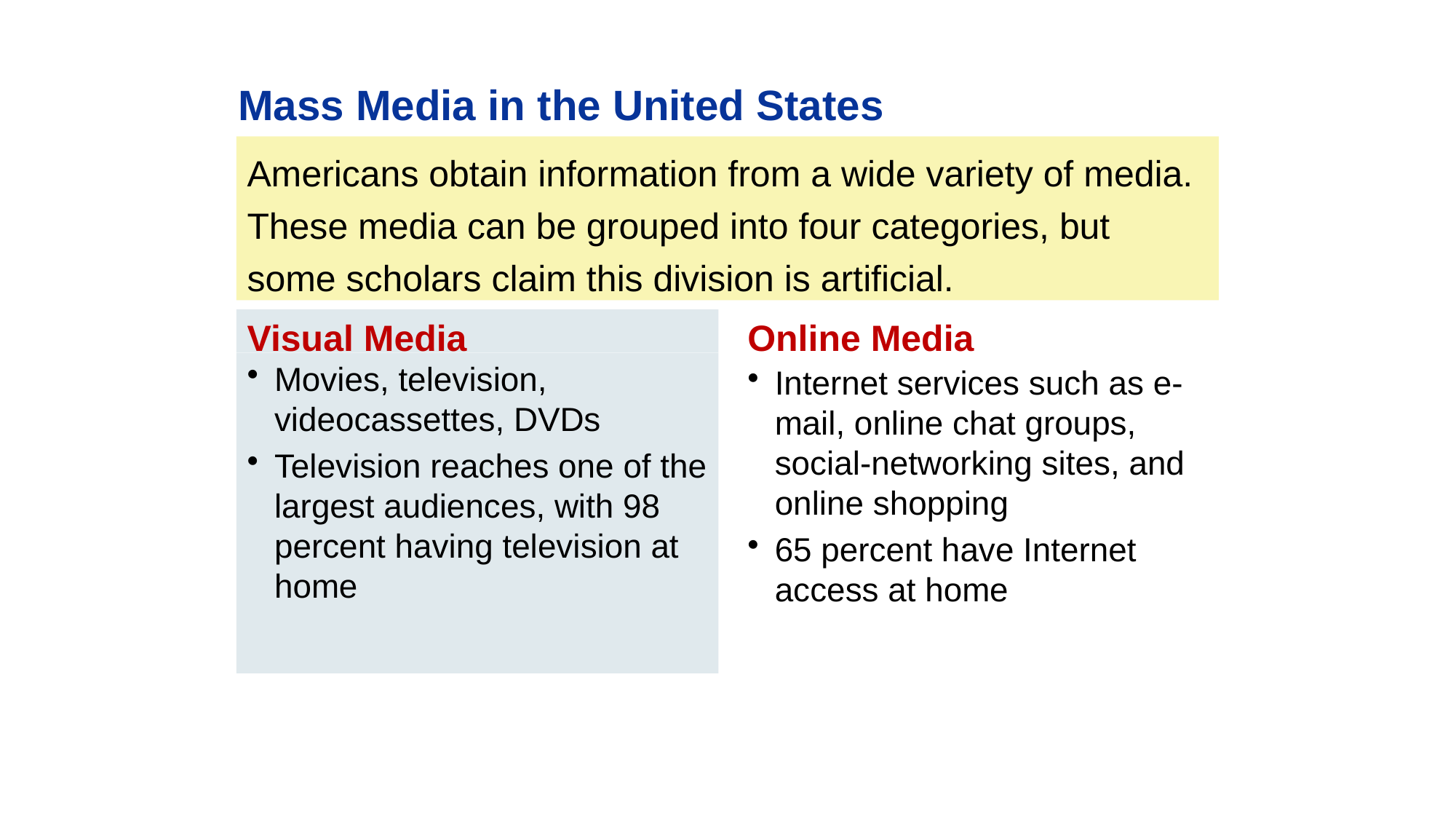

Mass Media in the United States
Americans obtain information from a wide variety of media. These media can be grouped into four categories, but some scholars claim this division is artificial.
Visual Media
Movies, television, videocassettes, DVDs
Television reaches one of the largest audiences, with 98 percent having television at home
Online Media
Internet services such as e-mail, online chat groups, social-networking sites, and online shopping
65 percent have Internet access at home